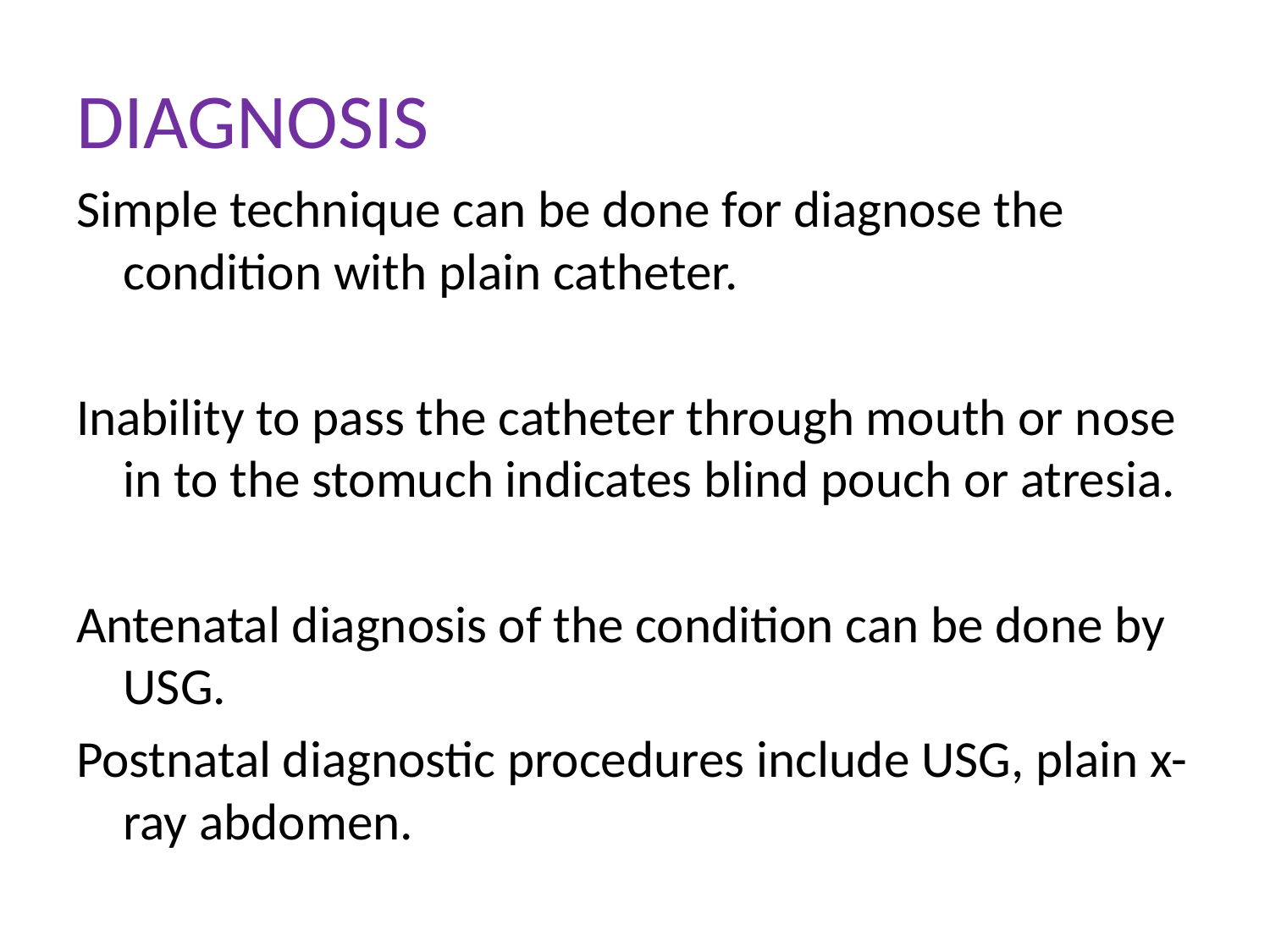

# DIAGNOSIS
Simple technique can be done for diagnose the condition with plain catheter.

Inability to pass the catheter through mouth or nose in to the stomuch indicates blind pouch or atresia.

Antenatal diagnosis of the condition can be done by USG.
Postnatal diagnostic procedures include USG, plain x-ray abdomen.